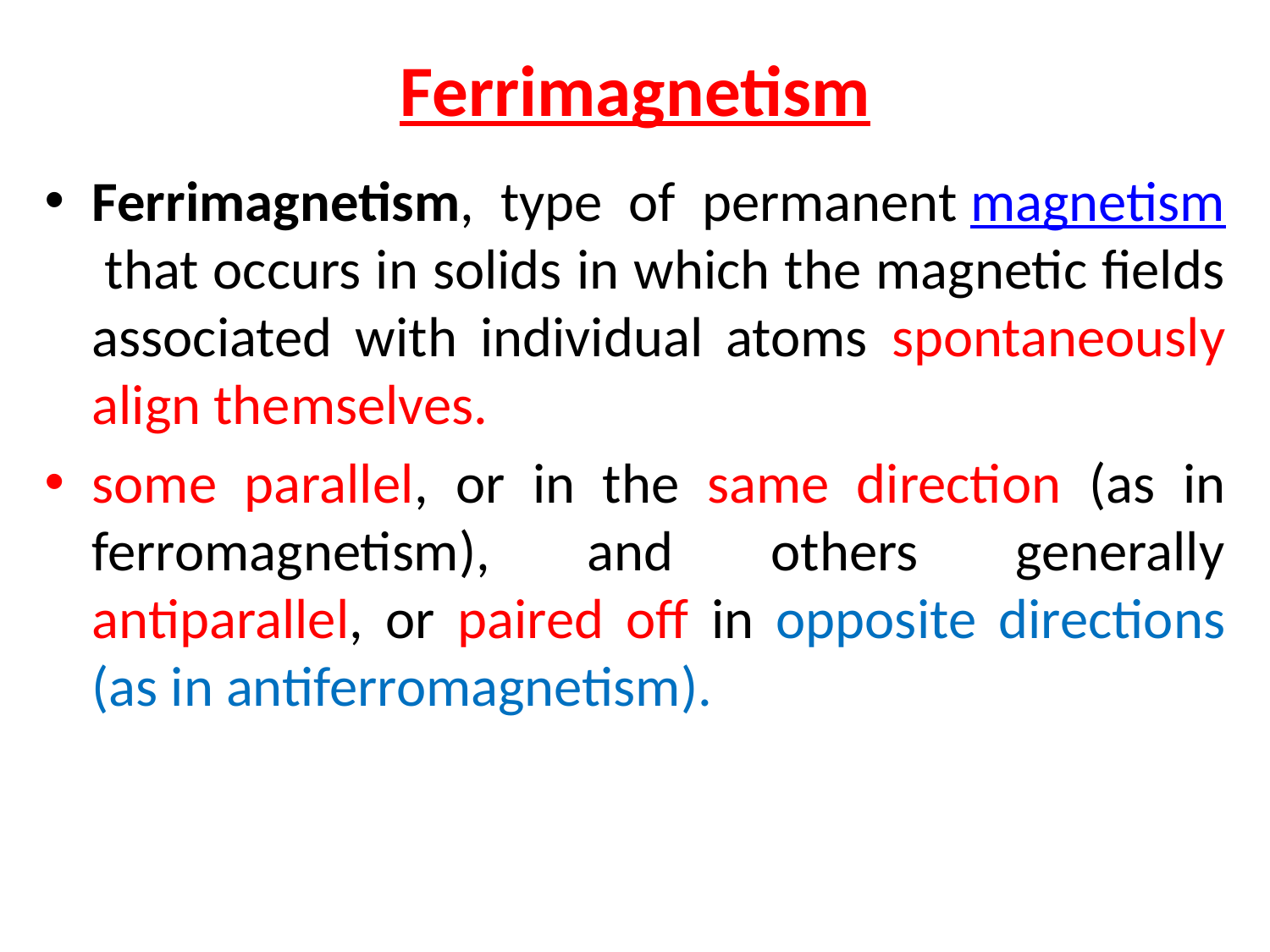

# Ferrimagnetism
Ferrimagnetism, type of permanent magnetism that occurs in solids in which the magnetic fields associated with individual atoms spontaneously align themselves.
some parallel, or in the same direction (as in ferromagnetism), and others generally antiparallel, or paired off in opposite directions (as in antiferromagnetism).